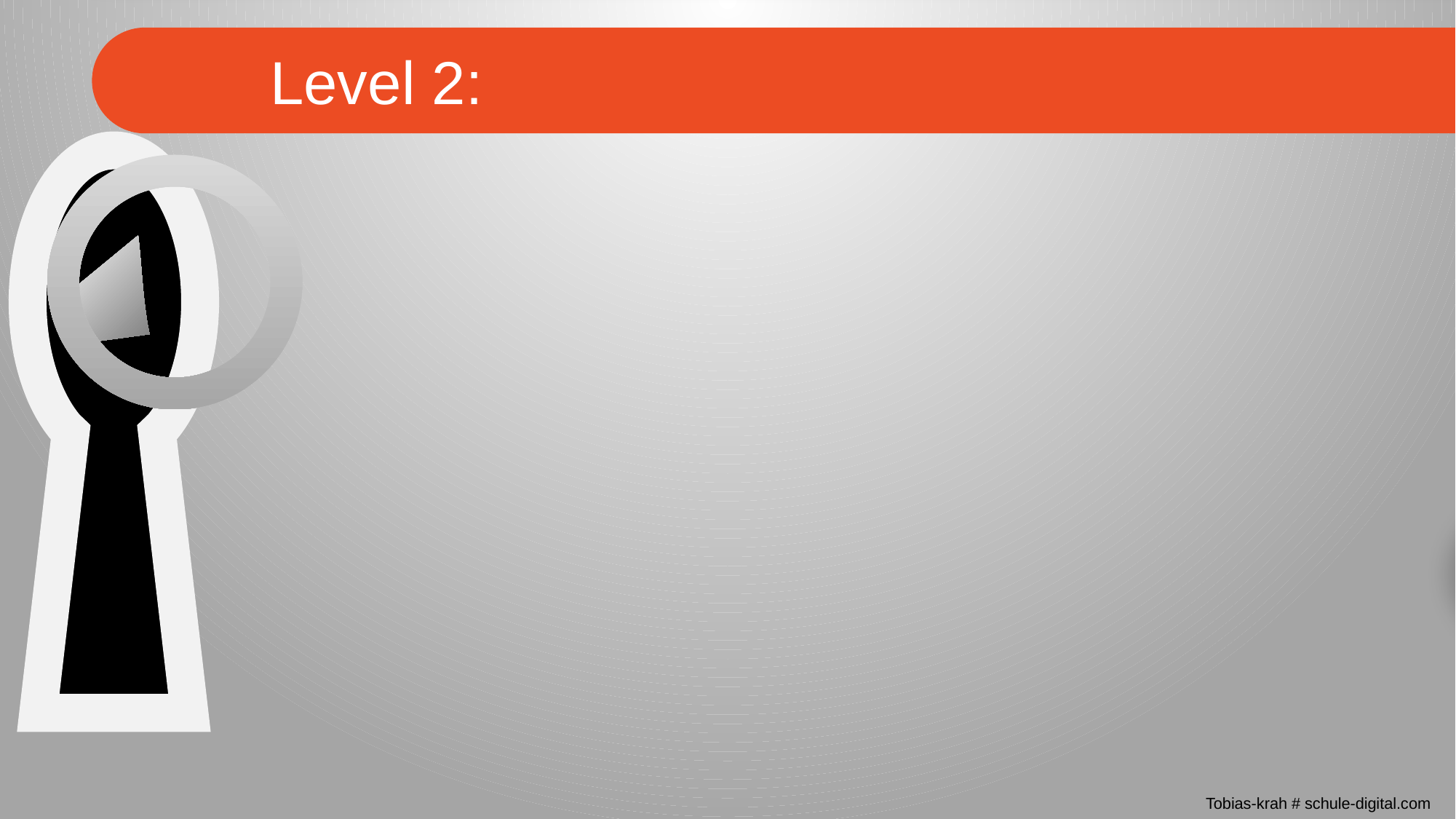

Level 2:
    Level 1
       Level 3

          Level 4